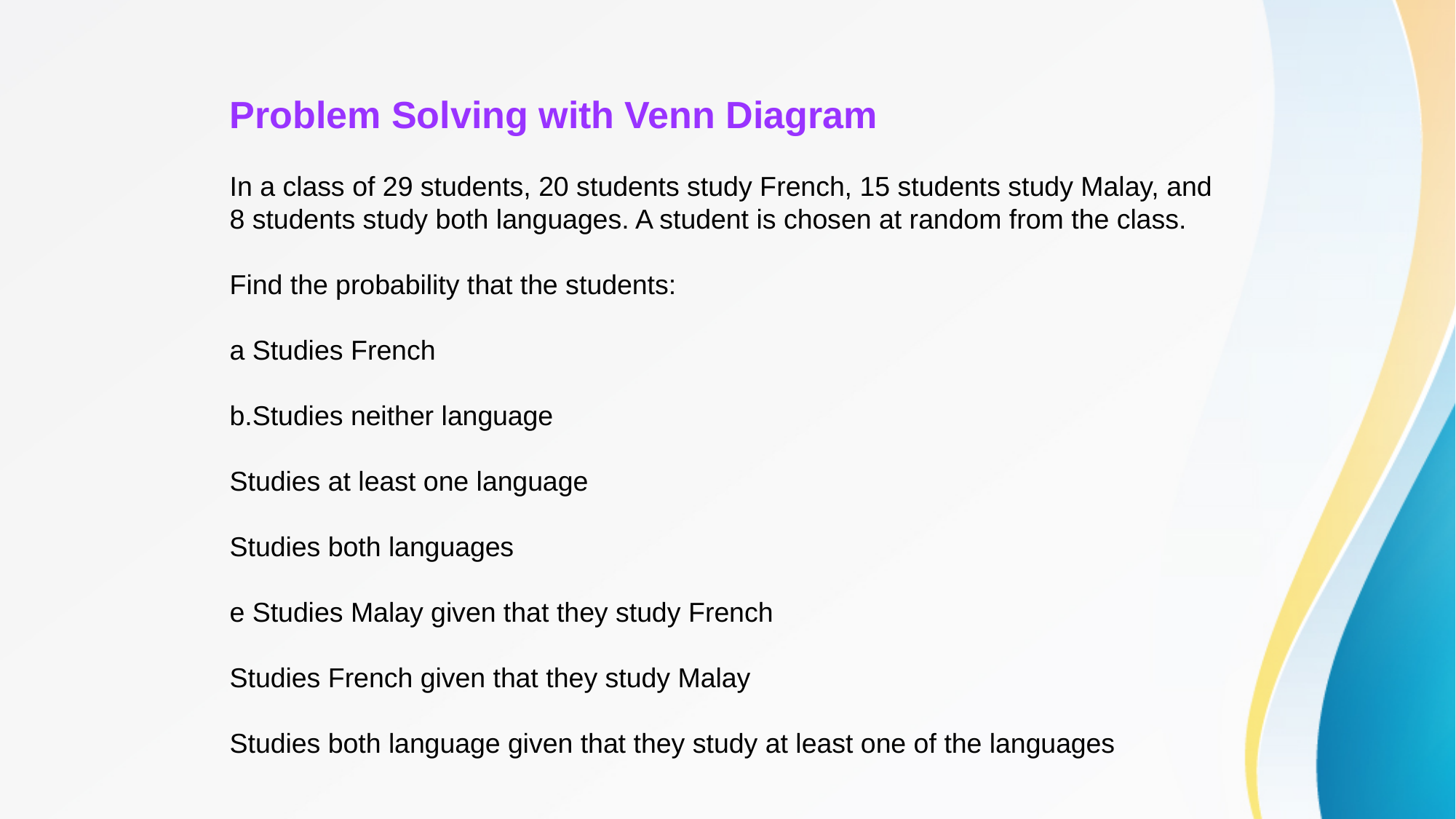

Problem Solving with Venn Diagram

In a class of 29 students, 20 students study French, 15 students study Malay, and 8 students study both languages. A student is chosen at random from the class.

Find the probability that the students:

a Studies French

b.Studies neither language

Studies at least one language

Studies both languages

e Studies Malay given that they study French

Studies French given that they study Malay

Studies both language given that they study at least one of the languages